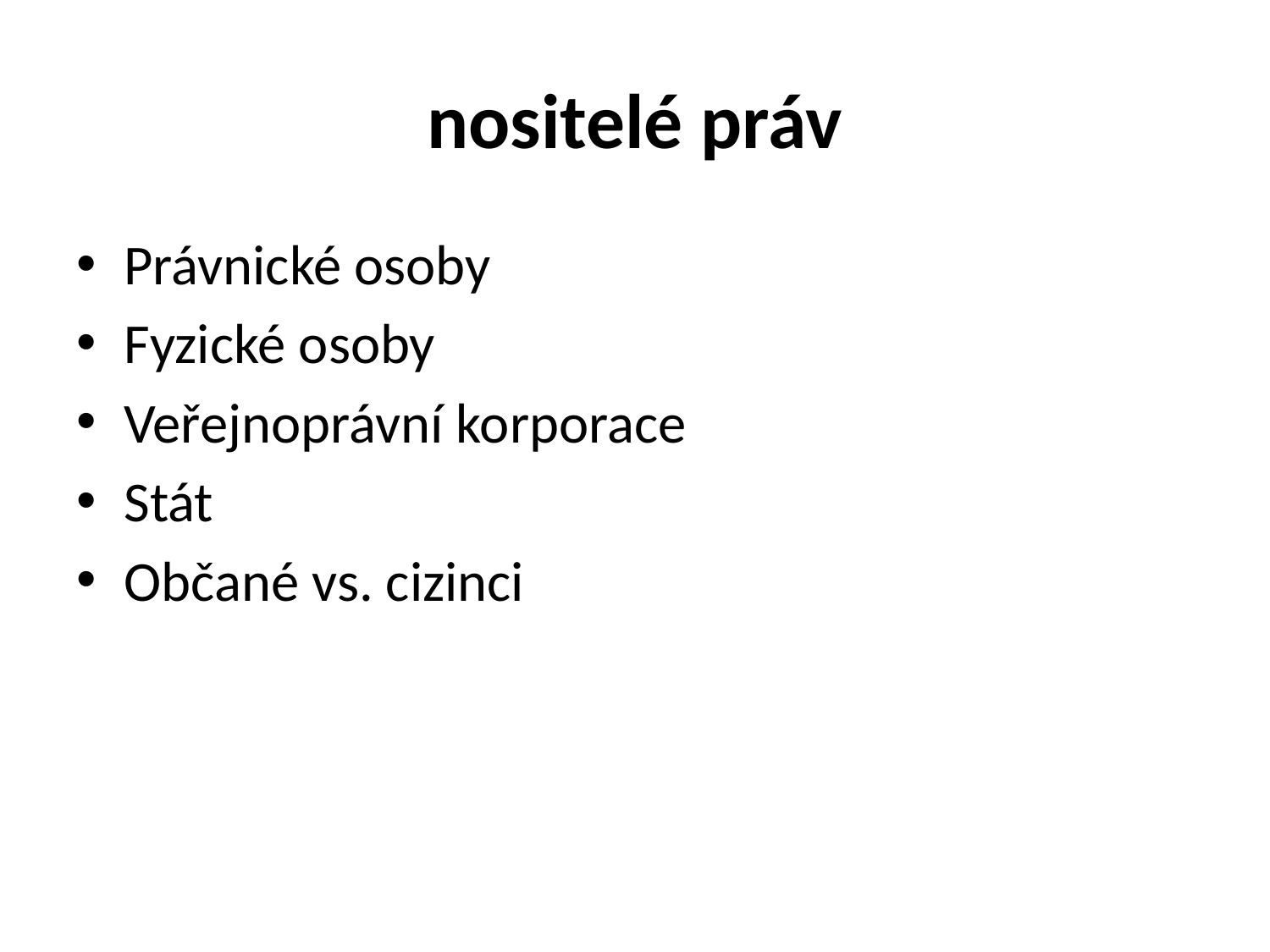

# nositelé práv
Právnické osoby
Fyzické osoby
Veřejnoprávní korporace
Stát
Občané vs. cizinci